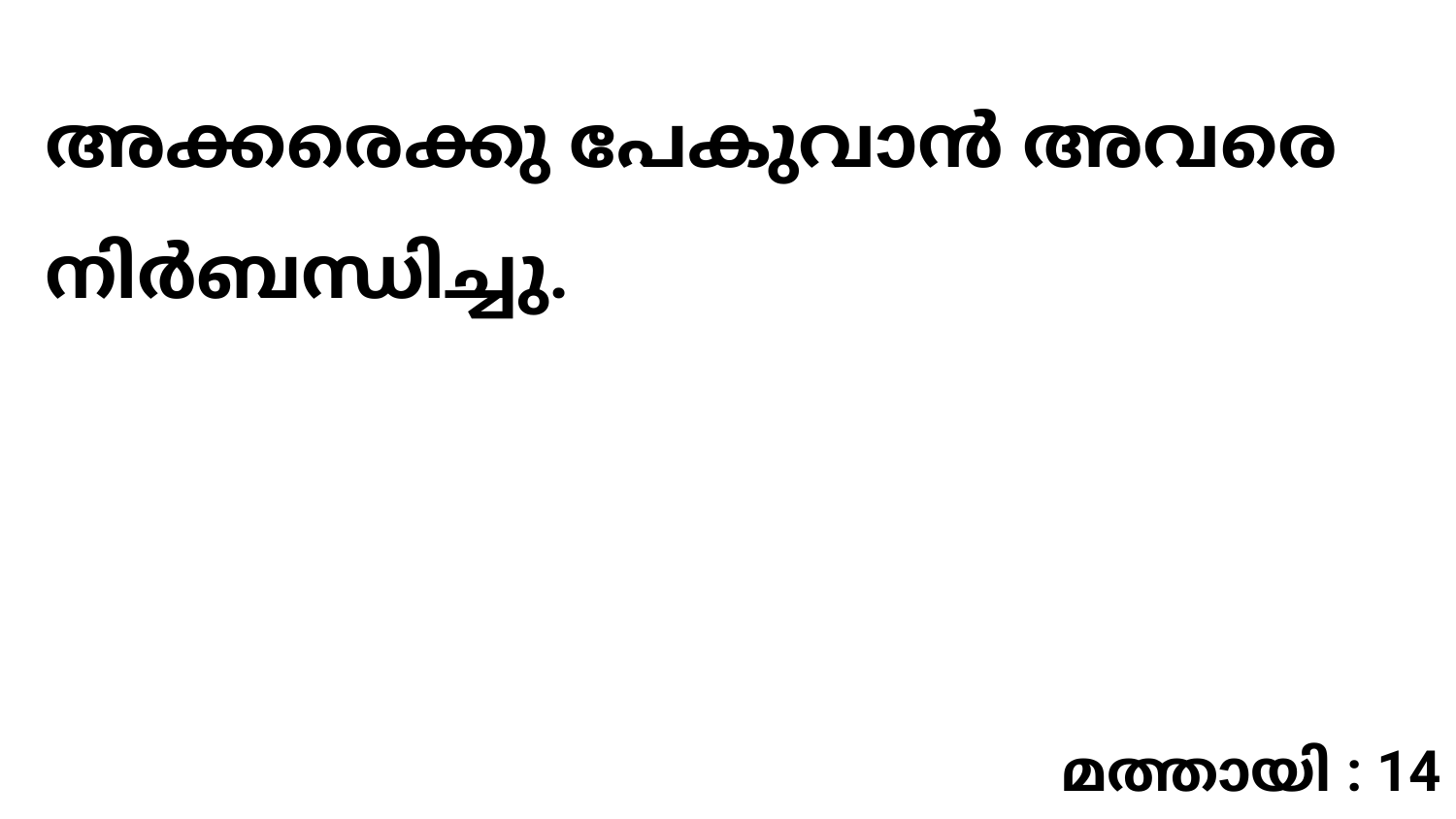

അക്കരെക്കു പേകുവാൻ അവരെ നിർബന്ധിച്ചു.
മത്തായി : 14